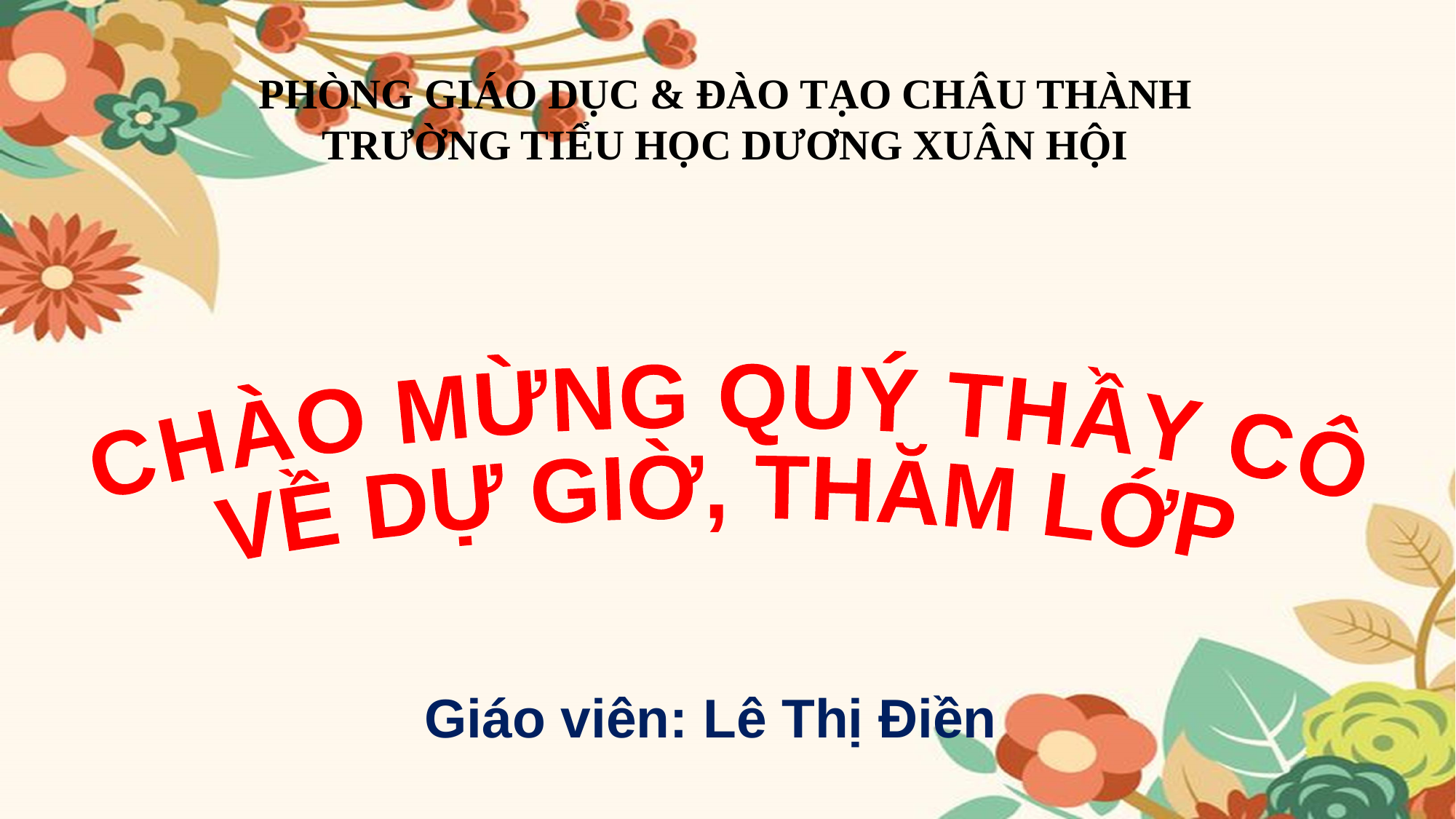

PHÒNG GIÁO DỤC & ĐÀO TẠO CHÂU THÀNH
TRƯỜNG TIỂU HỌC DƯƠNG XUÂN HỘI
CHÀO MỪNG QUÝ THẦY CÔ
VỀ DỰ GIỜ, THĂM LỚP
Giáo viên: Lê Thị Điền